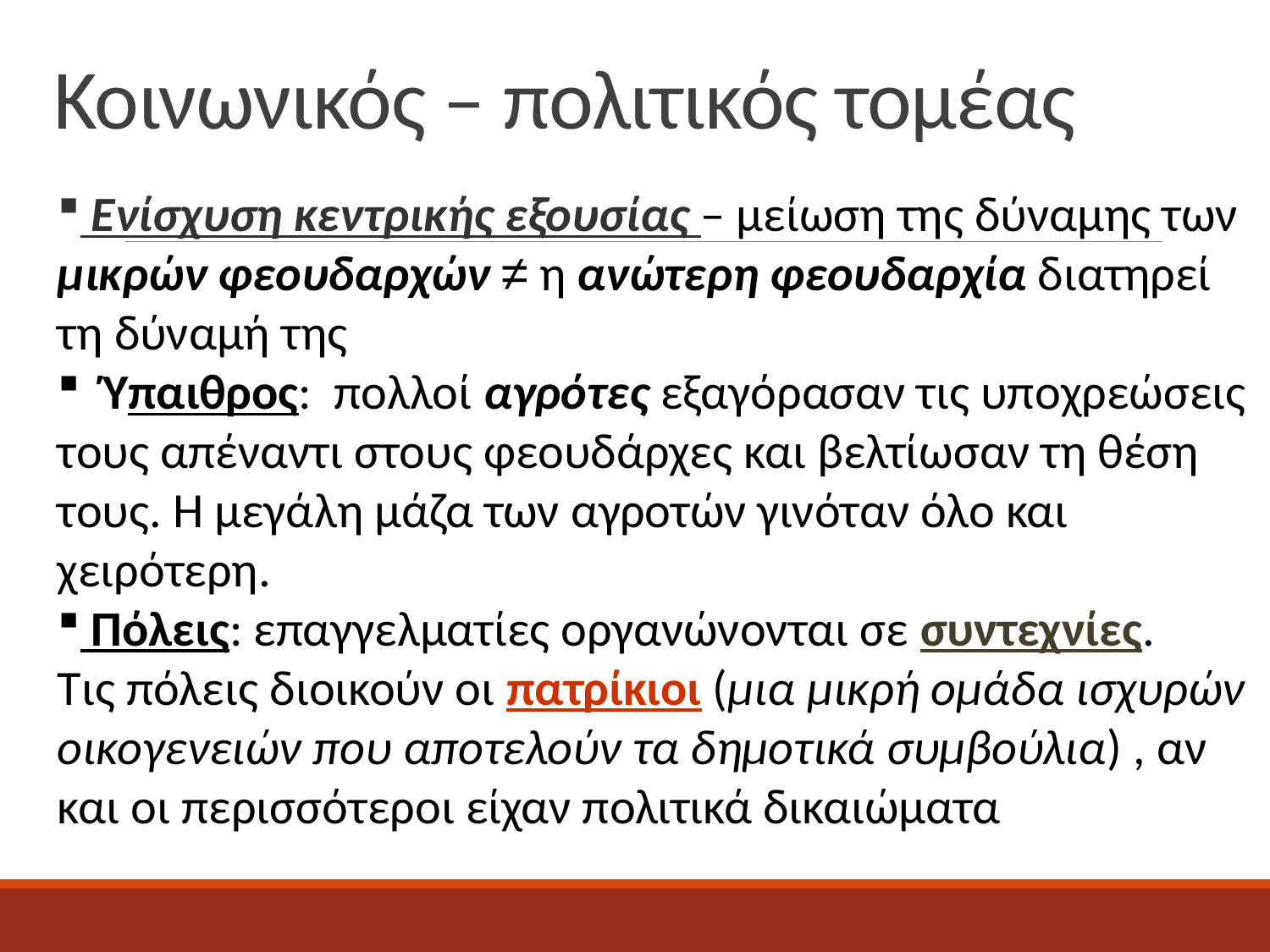

# Κοινωνικός – πολιτικός τομέας
 Ενίσχυση κεντρικής εξουσίας – μείωση της δύναμης των μικρών φεουδαρχών ≠ η ανώτερη φεουδαρχία διατηρεί τη δύναμή της
  Ύπαιθρος:  πολλοί αγρότες εξαγόρασαν τις υποχρεώσεις τους απέναντι στους φεουδάρχες και βελτίωσαν τη θέση τους. Η μεγάλη μάζα των αγροτών γινόταν όλο και χειρότερη.
 Πόλεις: επαγγελματίες οργανώνονται σε συντεχνίες.
Τις πόλεις διοικούν οι πατρίκιοι (μια μικρή ομάδα ισχυρών οικογενειών που αποτελούν τα δημοτικά συμβούλια) , αν και οι περισσότεροι είχαν πολιτικά δικαιώματα